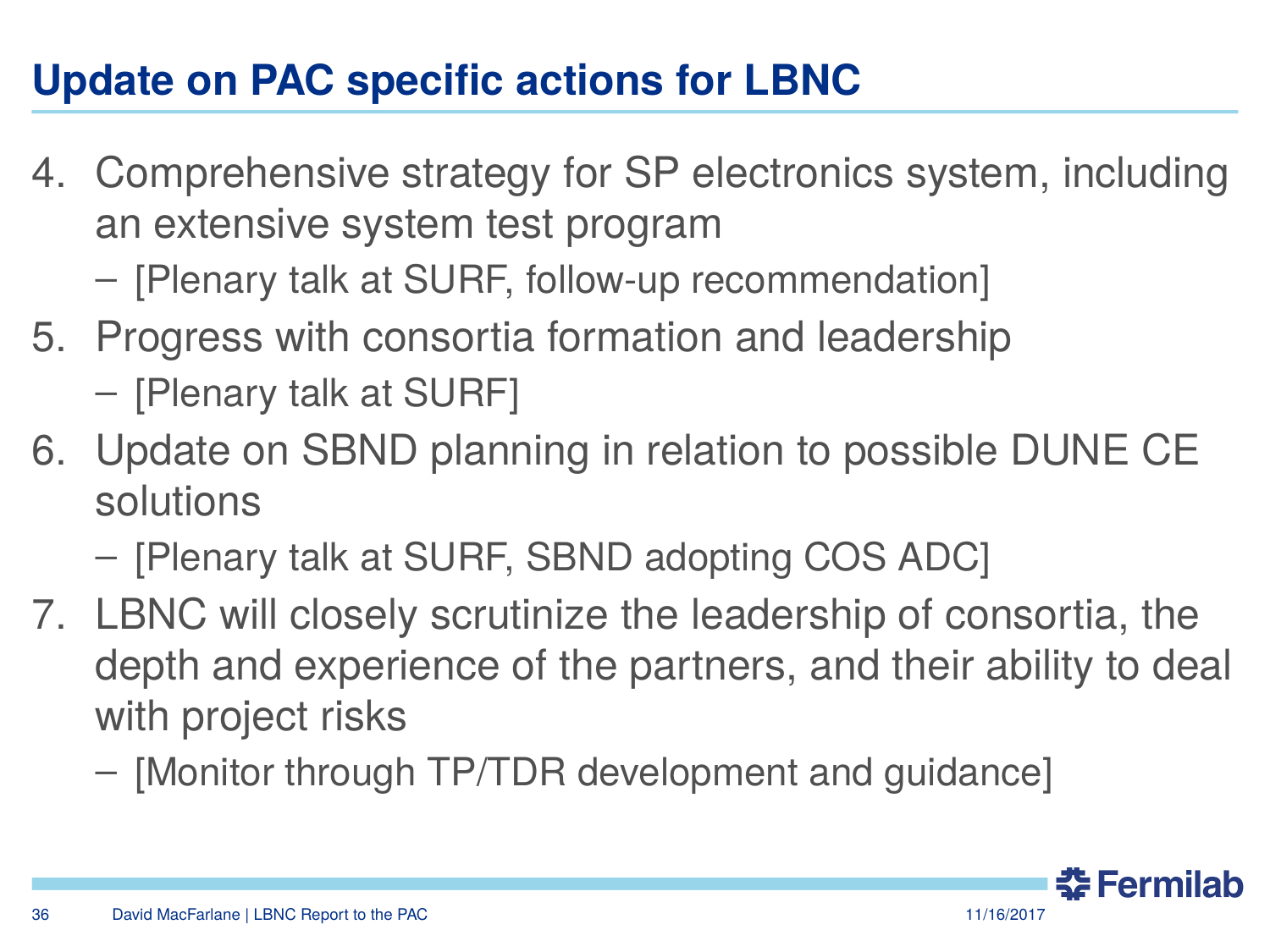

# Update on PAC specific actions for LBNC
Comprehensive strategy for SP electronics system, including an extensive system test program
[Plenary talk at SURF, follow-up recommendation]
Progress with consortia formation and leadership
[Plenary talk at SURF]
Update on SBND planning in relation to possible DUNE CE solutions
[Plenary talk at SURF, SBND adopting COS ADC]
LBNC will closely scrutinize the leadership of consortia, the depth and experience of the partners, and their ability to deal with project risks
[Monitor through TP/TDR development and guidance]

36
David MacFarlane | LBNC Report to the PAC
11/16/2017